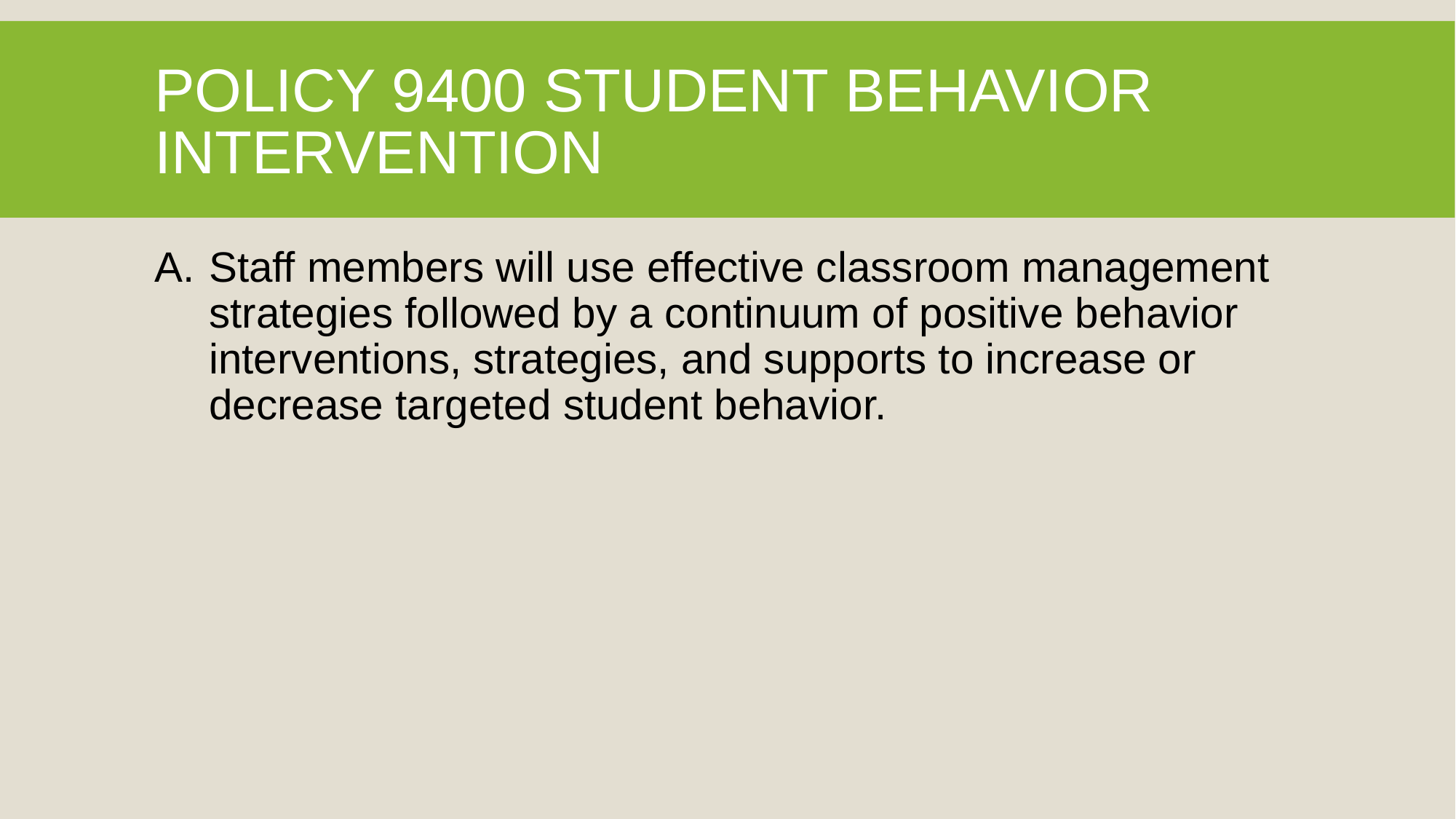

# Policy 9400 Student Behavior Intervention
Staff members will use effective classroom management strategies followed by a continuum of positive behavior interventions, strategies, and supports to increase or decrease targeted student behavior.